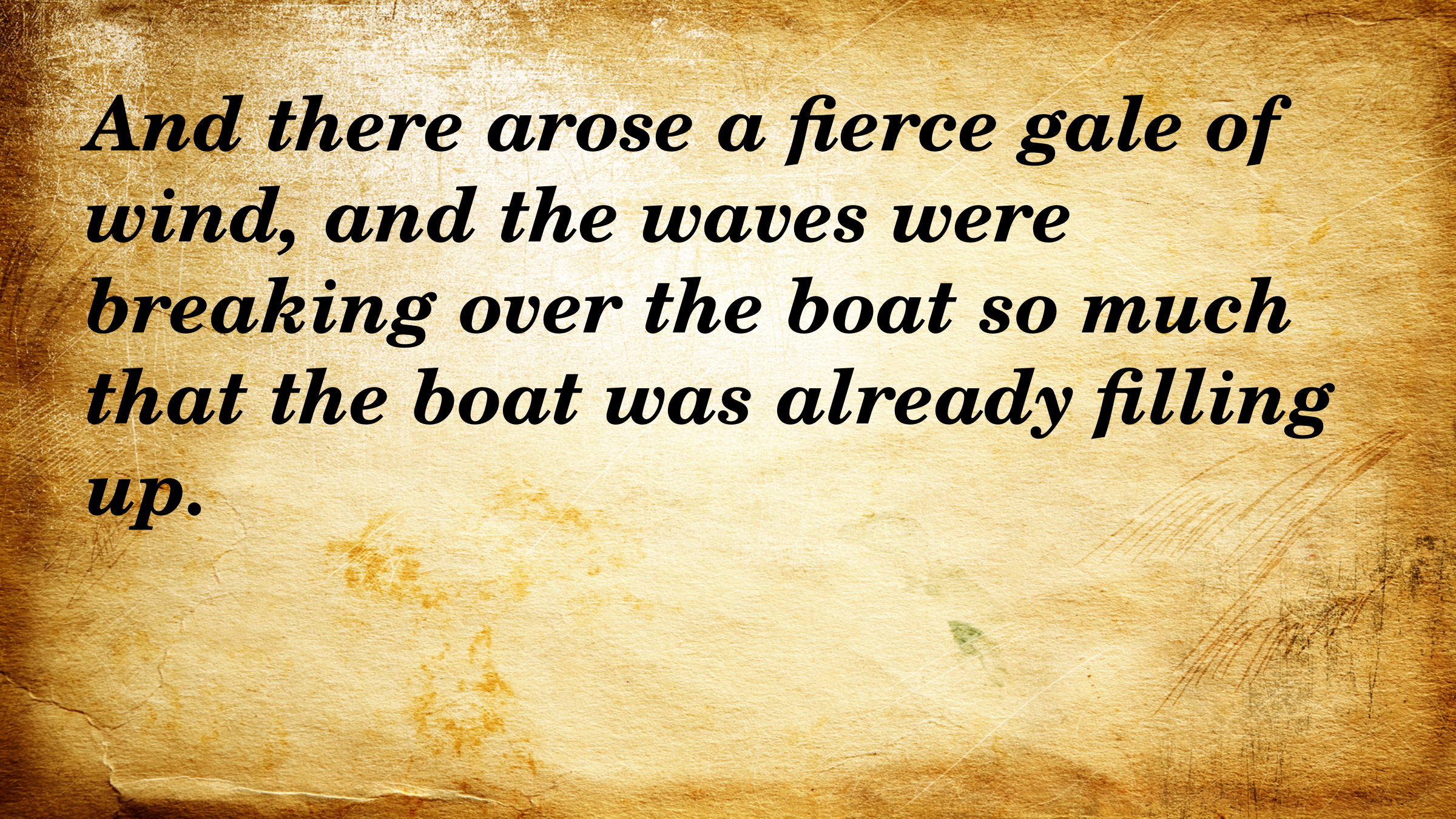

And there arose a fierce gale of wind, and the waves were breaking over the boat so much that the boat was already filling up.